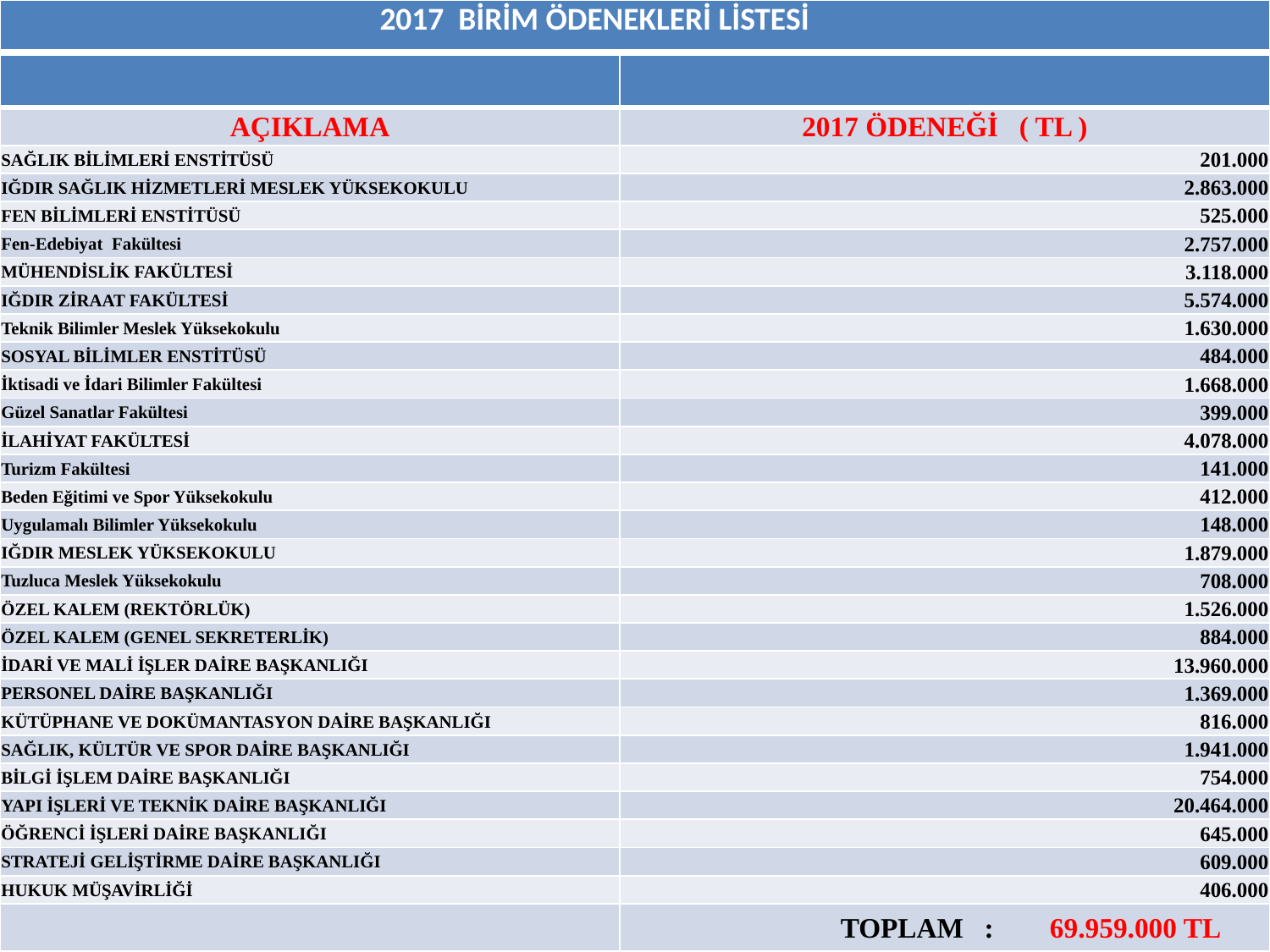

| 2017 BİRİM ÖDENEKLERİ LİSTESİ |
| --- |
|  |  |
| --- | --- |
| AÇIKLAMA | 2017 ÖDENEĞİ ( TL ) |
| SAĞLIK BİLİMLERİ ENSTİTÜSÜ | 201.000 |
| IĞDIR SAĞLIK HİZMETLERİ MESLEK YÜKSEKOKULU | 2.863.000 |
| FEN BİLİMLERİ ENSTİTÜSÜ | 525.000 |
| Fen-Edebiyat Fakültesi | 2.757.000 |
| MÜHENDİSLİK FAKÜLTESİ | 3.118.000 |
| IĞDIR ZİRAAT FAKÜLTESİ | 5.574.000 |
| Teknik Bilimler Meslek Yüksekokulu | 1.630.000 |
| SOSYAL BİLİMLER ENSTİTÜSÜ | 484.000 |
| İktisadi ve İdari Bilimler Fakültesi | 1.668.000 |
| Güzel Sanatlar Fakültesi | 399.000 |
| İLAHİYAT FAKÜLTESİ | 4.078.000 |
| Turizm Fakültesi | 141.000 |
| Beden Eğitimi ve Spor Yüksekokulu | 412.000 |
| Uygulamalı Bilimler Yüksekokulu | 148.000 |
| IĞDIR MESLEK YÜKSEKOKULU | 1.879.000 |
| Tuzluca Meslek Yüksekokulu | 708.000 |
| ÖZEL KALEM (REKTÖRLÜK) | 1.526.000 |
| ÖZEL KALEM (GENEL SEKRETERLİK) | 884.000 |
| İDARİ VE MALİ İŞLER DAİRE BAŞKANLIĞI | 13.960.000 |
| PERSONEL DAİRE BAŞKANLIĞI | 1.369.000 |
| KÜTÜPHANE VE DOKÜMANTASYON DAİRE BAŞKANLIĞI | 816.000 |
| SAĞLIK, KÜLTÜR VE SPOR DAİRE BAŞKANLIĞI | 1.941.000 |
| BİLGİ İŞLEM DAİRE BAŞKANLIĞI | 754.000 |
| YAPI İŞLERİ VE TEKNİK DAİRE BAŞKANLIĞI | 20.464.000 |
| ÖĞRENCİ İŞLERİ DAİRE BAŞKANLIĞI | 645.000 |
| STRATEJİ GELİŞTİRME DAİRE BAŞKANLIĞI | 609.000 |
| HUKUK MÜŞAVİRLİĞİ | 406.000 |
|  | TOPLAM : 69.959.000 TL |
|  |
| --- |